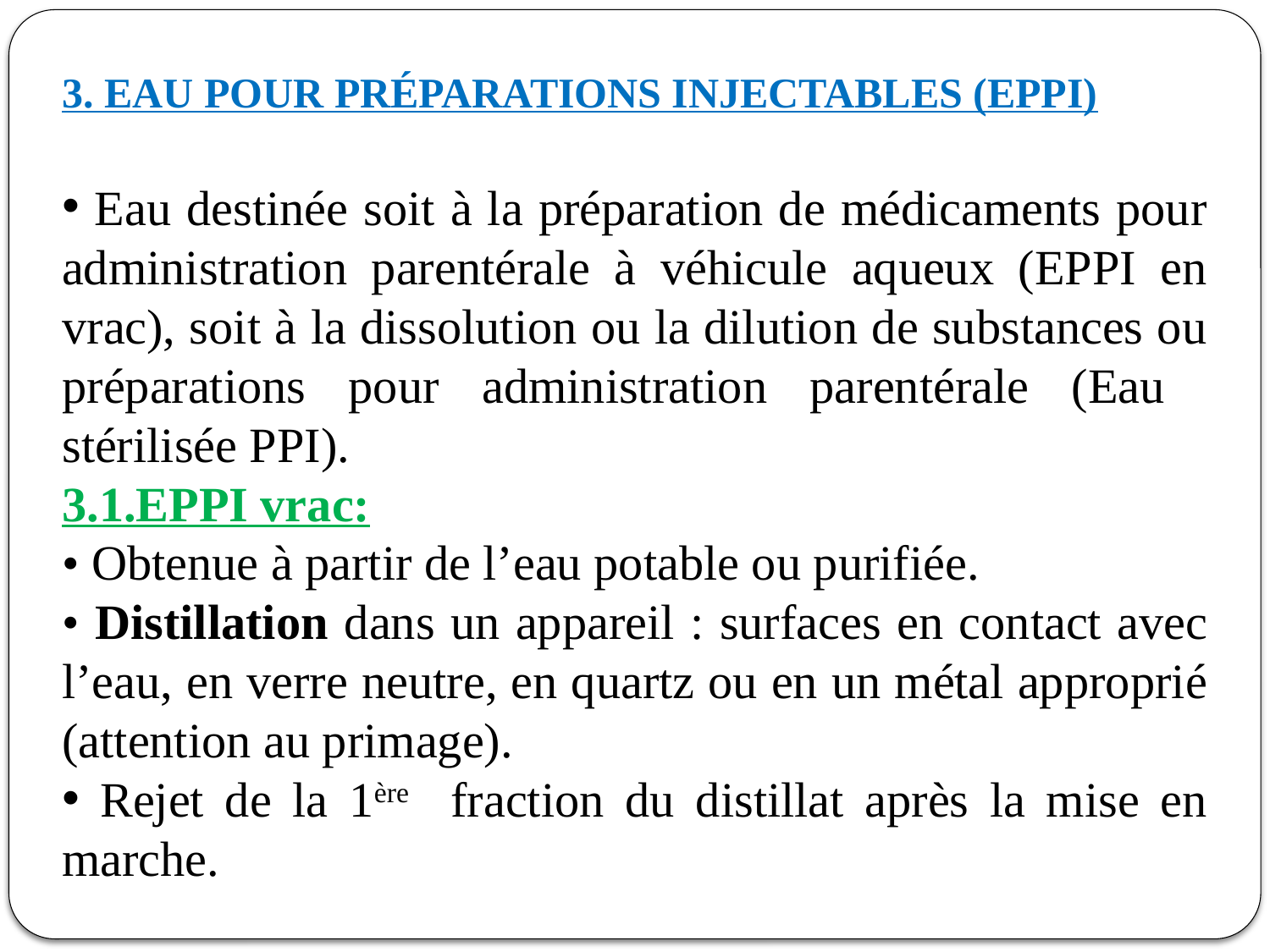

3. EAU POUR PRÉPARATIONS INJECTABLES (EPPI)

 Eau destinée soit à la préparation de médicaments pour administration parentérale à véhicule aqueux (EPPI en vrac), soit à la dissolution ou la dilution de substances ou préparations pour administration parentérale (Eau  stérilisée PPI).
3.1.EPPI vrac:
• Obtenue à partir de l’eau potable ou purifiée.
• Distillation dans un appareil : surfaces en contact avec l’eau, en verre neutre, en quartz ou en un métal approprié (attention au primage).
 Rejet de la 1ère  fraction du distillat après la mise en marche.